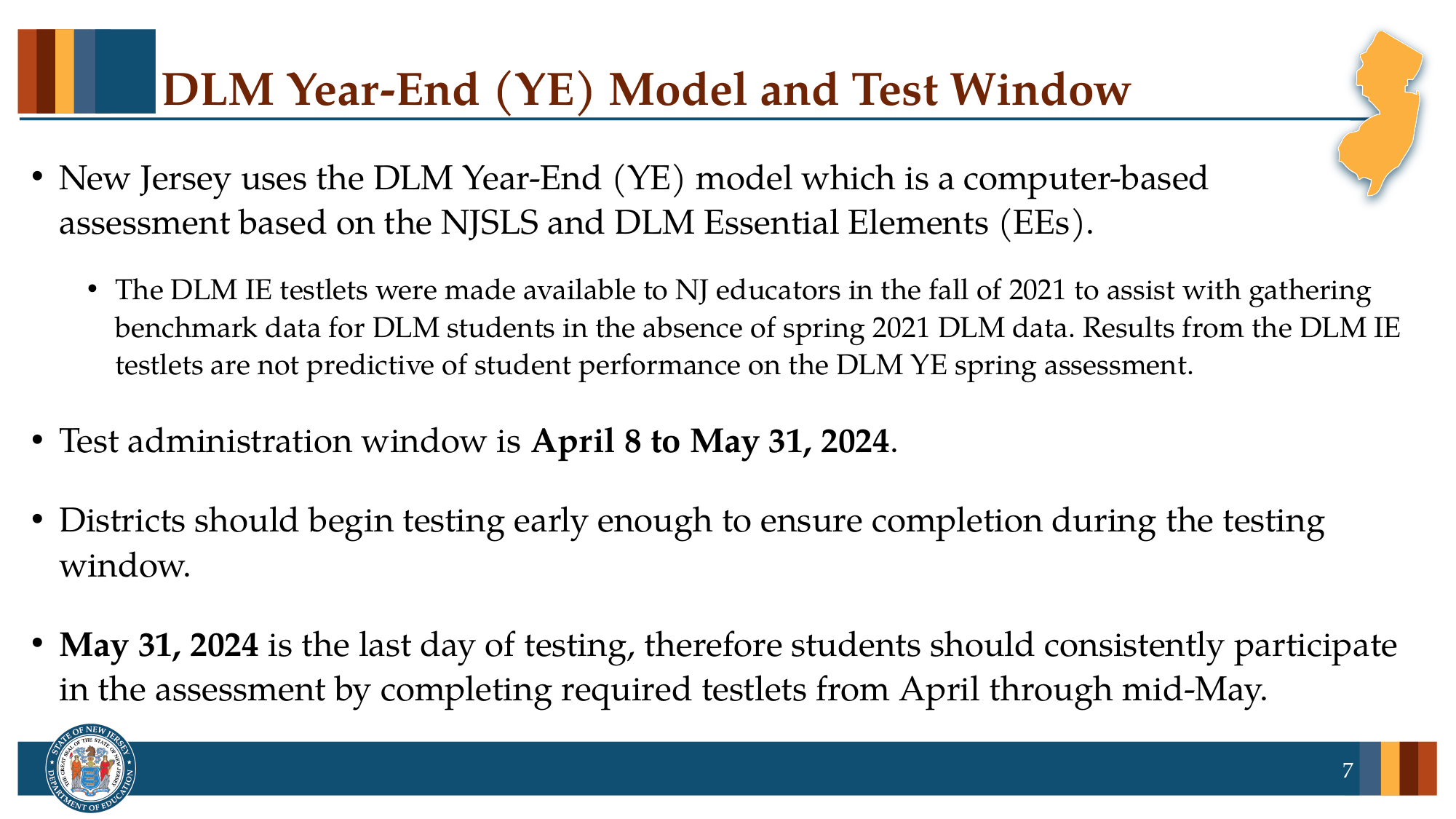

# DLM Year-End (YE) Model and Test Window
New Jersey uses the DLM Year-End (YE) model which is a computer-based
assessment based on the NJSLS and DLM Essential Elements (EEs).
The DLM IE testlets were made available to NJ educators in the fall of 2021 to assist with gathering benchmark data for DLM students in the absence of spring 2021 DLM data. Results from the DLM IE testlets are not predictive of student performance on the DLM YE spring assessment.
Test administration window is April 8 to May 31, 2024.
Districts should begin testing early enough to ensure completion during the testing window.
May 31, 2024 is the last day of testing, therefore students should consistently participate in the assessment by completing required testlets from April through mid-May.
7